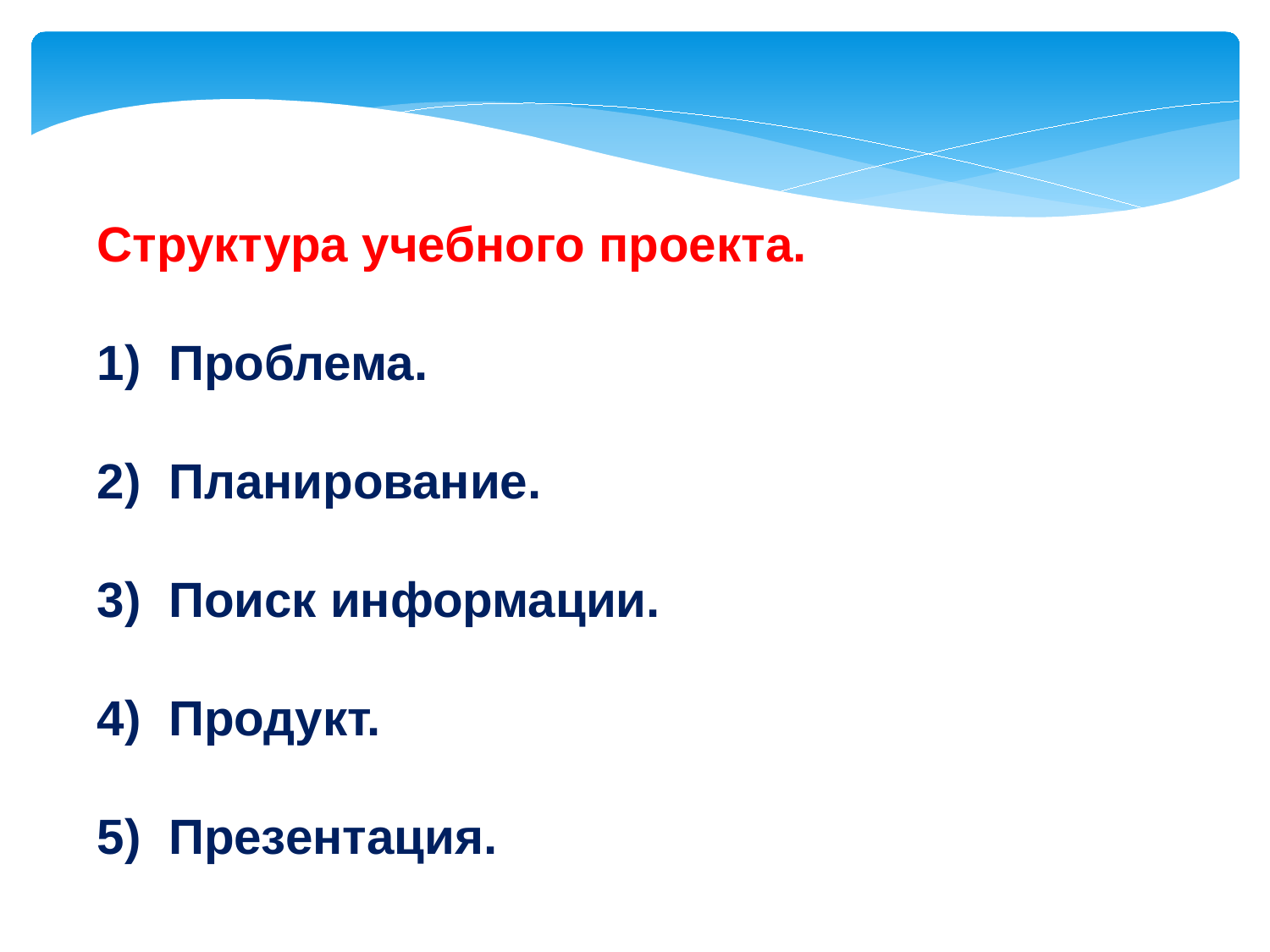

Структура учебного проекта.

Проблема.

Планирование.

Поиск информации.

Продукт.

Презентация.